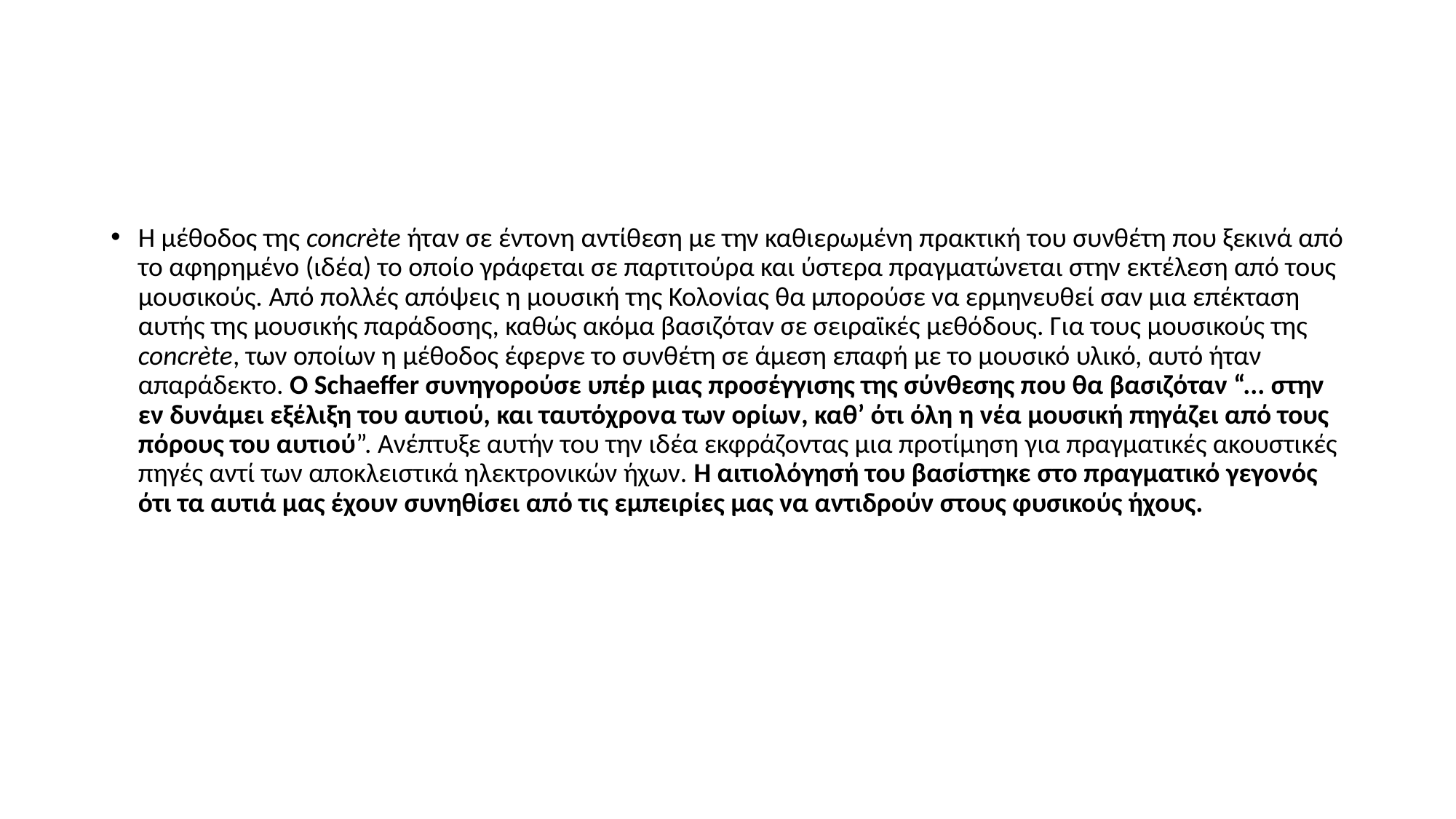

Η μέθοδος της concrète ήταν σε έντονη αντίθεση με την καθιερωμένη πρακτική του συνθέτη που ξεκινά από το αφηρημένο (ιδέα) το οποίο γράφεται σε παρτιτούρα και ύστερα πραγματώνεται στην εκτέλεση από τους μουσικούς. Από πολλές απόψεις η μουσική της Κολονίας θα μπορούσε να ερμηνευθεί σαν μια επέκταση αυτής της μουσικής παράδοσης, καθώς ακόμα βασιζόταν σε σειραϊκές μεθόδους. Για τους μουσικούς της concrète, των οποίων η μέθοδος έφερνε το συνθέτη σε άμεση επαφή με το μουσικό υλικό, αυτό ήταν απαράδεκτο. Ο Schaeffer συνηγορούσε υπέρ μιας προσέγγισης της σύνθεσης που θα βασιζόταν “... στην εν δυνάμει εξέλιξη του αυτιού, και ταυτόχρονα των ορίων, καθ’ ότι όλη η νέα μουσική πηγάζει από τους πόρους του αυτιού”. Ανέπτυξε αυτήν του την ιδέα εκφράζοντας μια προτίμηση για πραγματικές ακουστικές πηγές αντί των αποκλειστικά ηλεκτρονικών ήχων. Η αιτιολόγησή του βασίστηκε στο πραγματικό γεγονός ότι τα αυτιά μας έχουν συνηθίσει από τις εμπειρίες μας να αντιδρούν στους φυσικούς ήχους.